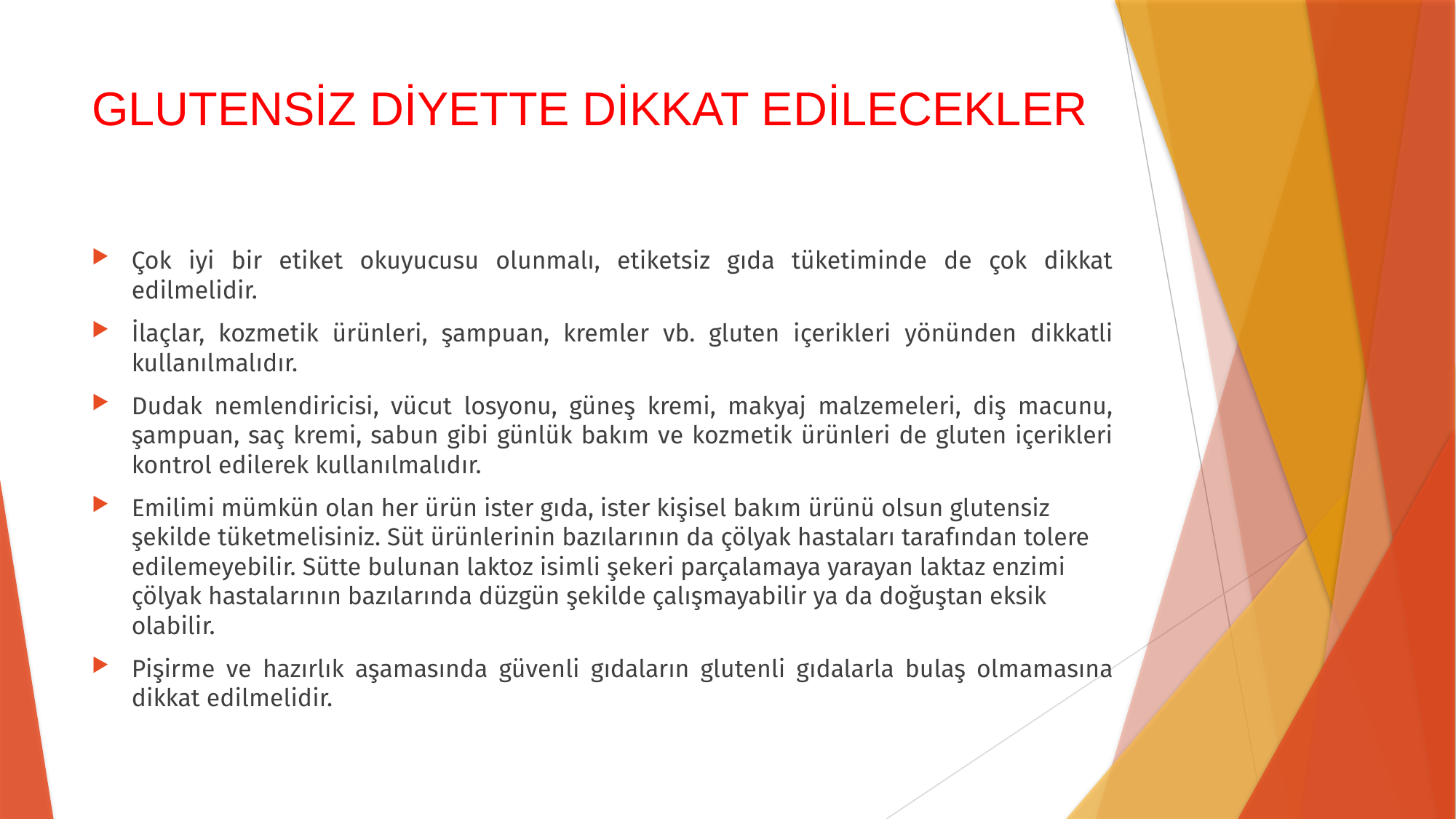

# GLUTENSİZ DİYETTE DİKKAT EDİLECEKLER
Çok iyi bir etiket okuyucusu olunmalı, etiketsiz gıda tüketiminde de çok dikkat edilmelidir.
İlaçlar, kozmetik ürünleri, şampuan, kremler vb. gluten içerikleri yönünden dikkatli kullanılmalıdır.
Dudak nemlendiricisi, vücut losyonu, güneş kremi, makyaj malzemeleri, diş macunu, şampuan, saç kremi, sabun gibi günlük bakım ve kozmetik ürünleri de gluten içerikleri kontrol edilerek kullanılmalıdır.
Emilimi mümkün olan her ürün ister gıda, ister kişisel bakım ürünü olsun glutensiz şekilde tüketmelisiniz. Süt ürünlerinin bazılarının da çölyak hastaları tarafından tolere  edilemeyebilir. Sütte bulunan laktoz isimli şekeri parçalamaya yarayan laktaz enzimi çölyak hastalarının bazılarında düzgün şekilde çalışmayabilir ya da doğuştan eksik olabilir.
Pişirme ve hazırlık aşamasında güvenli gıdaların glutenli gıdalarla bulaş olmamasına dikkat edilmelidir.